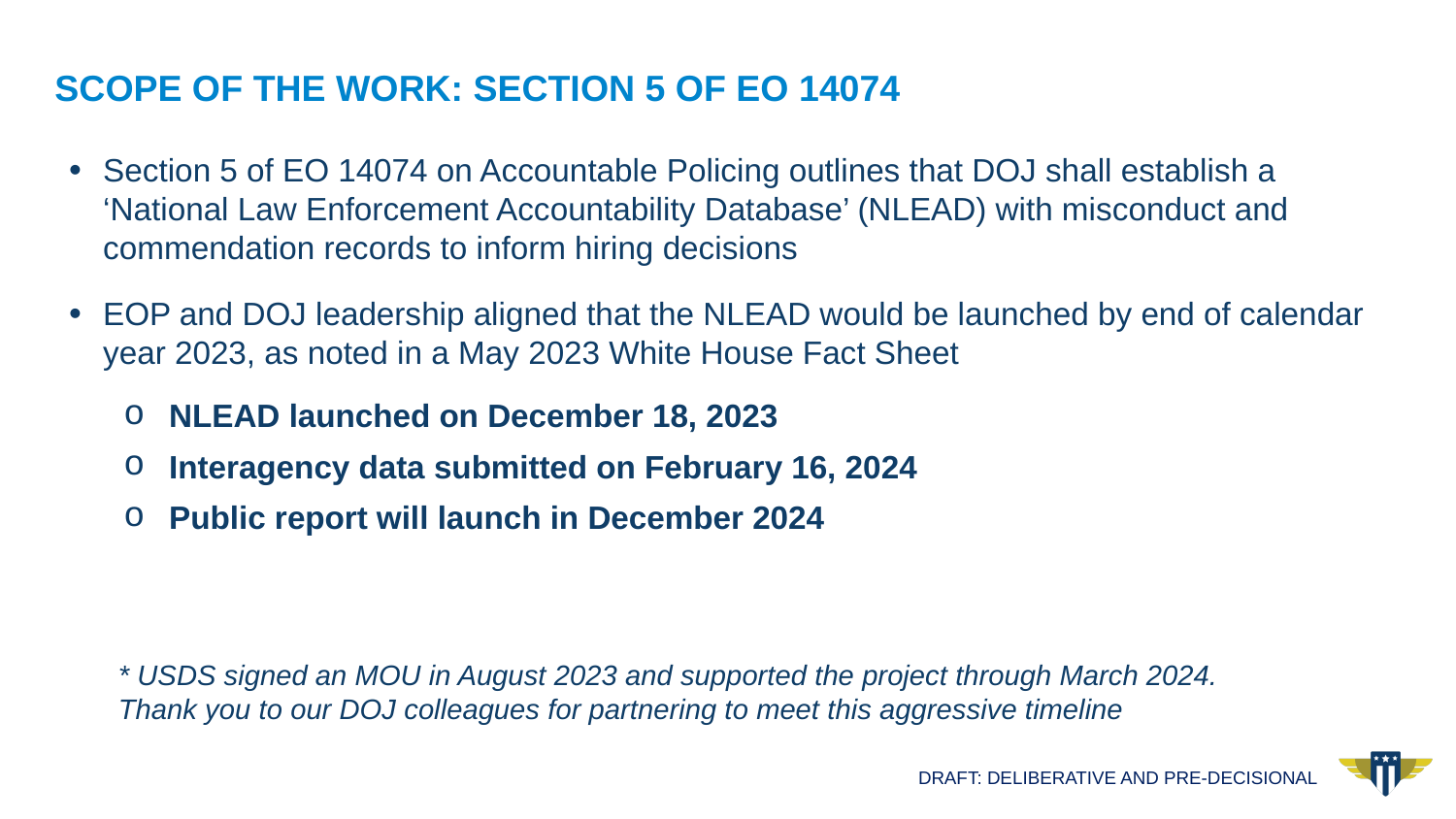

# SCOPE OF THE WORK: Section 5 of EO 14074
Section 5 of EO 14074 on Accountable Policing outlines that DOJ shall establish a ‘National Law Enforcement Accountability Database’ (NLEAD) with misconduct and commendation records to inform hiring decisions
EOP and DOJ leadership aligned that the NLEAD would be launched by end of calendar year 2023, as noted in a May 2023 White House Fact Sheet
NLEAD launched on December 18, 2023
Interagency data submitted on February 16, 2024
Public report will launch in December 2024

* USDS signed an MOU in August 2023 and supported the project through March 2024. Thank you to our DOJ colleagues for partnering to meet this aggressive timeline
DRAFT: DELIBERATIVE AND PRE-DECISIONAL